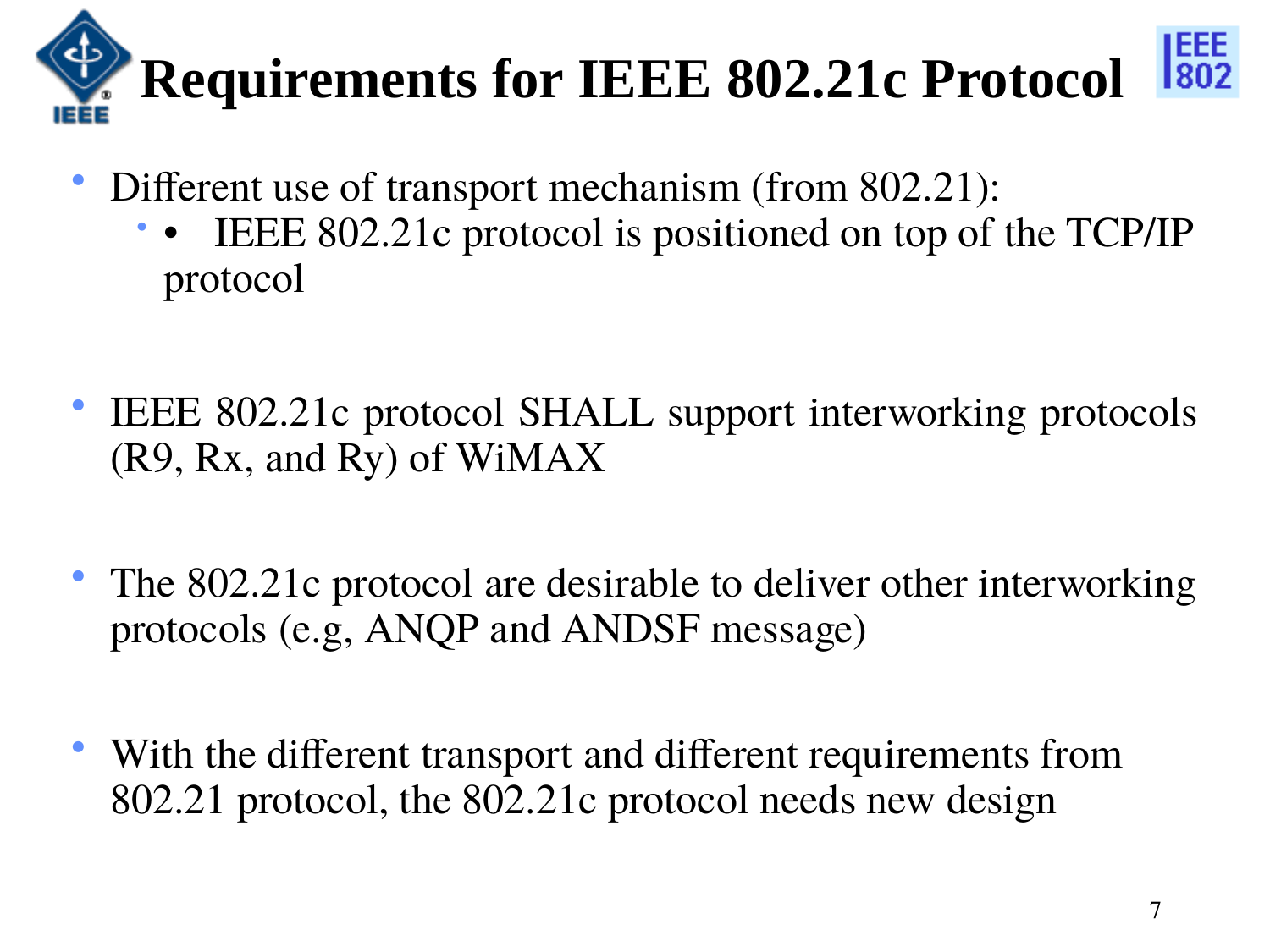

# Requirements for IEEE 802.21c Protocol
Different use of transport mechanism (from 802.21):
•        IEEE 802.21c protocol is positioned on top of the TCP/IP protocol

IEEE 802.21c protocol SHALL support interworking protocols (R9, Rx, and Ry) of WiMAX

The 802.21c protocol are desirable to deliver other interworking protocols (e.g, ANQP and ANDSF message)

With the different transport and different requirements from 802.21 protocol, the 802.21c protocol needs new design

7